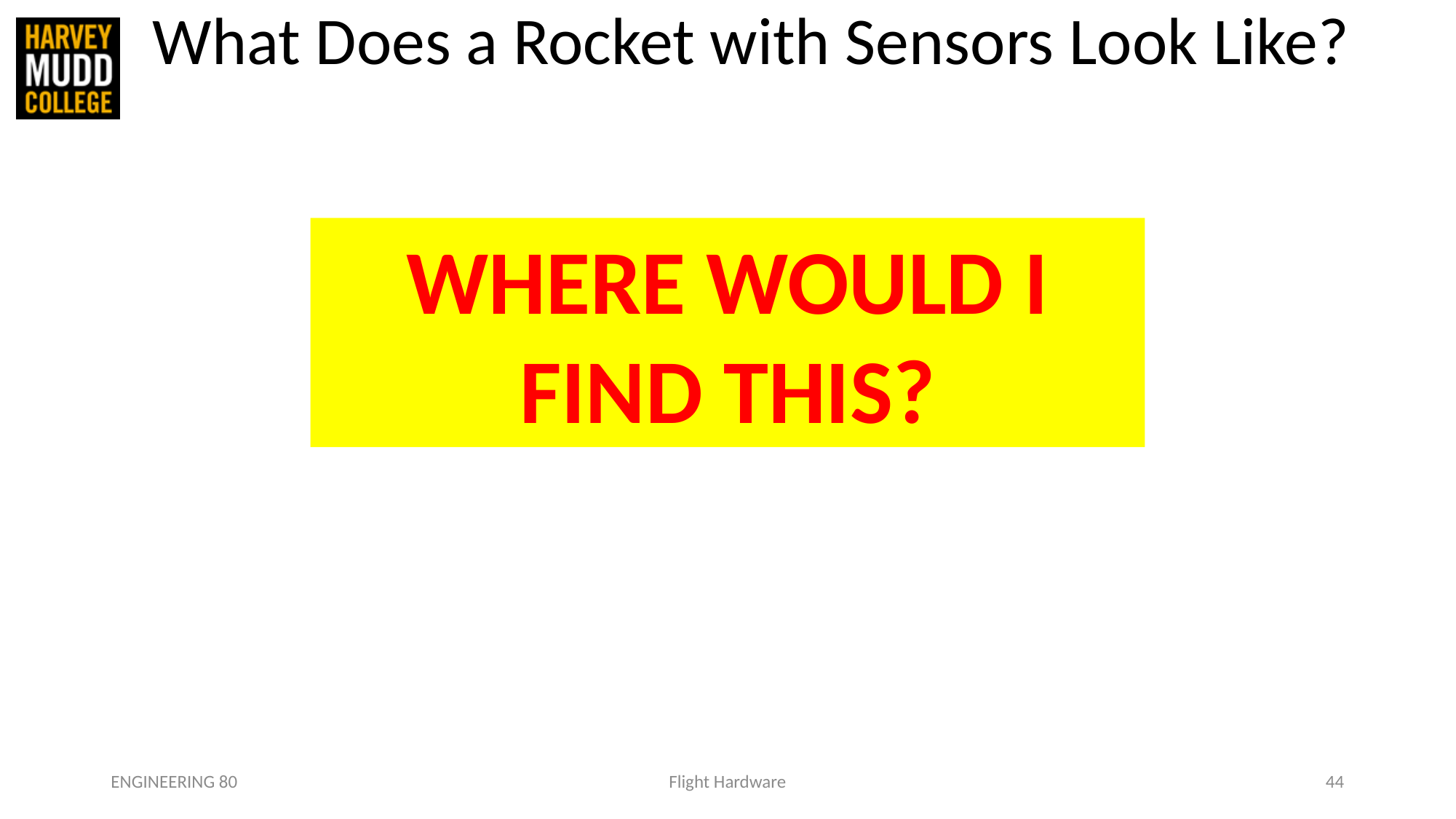

# What Does a Rocket with Sensors Look Like?
WHERE WOULD I FIND THIS?
ENGINEERING 80
Flight Hardware
44